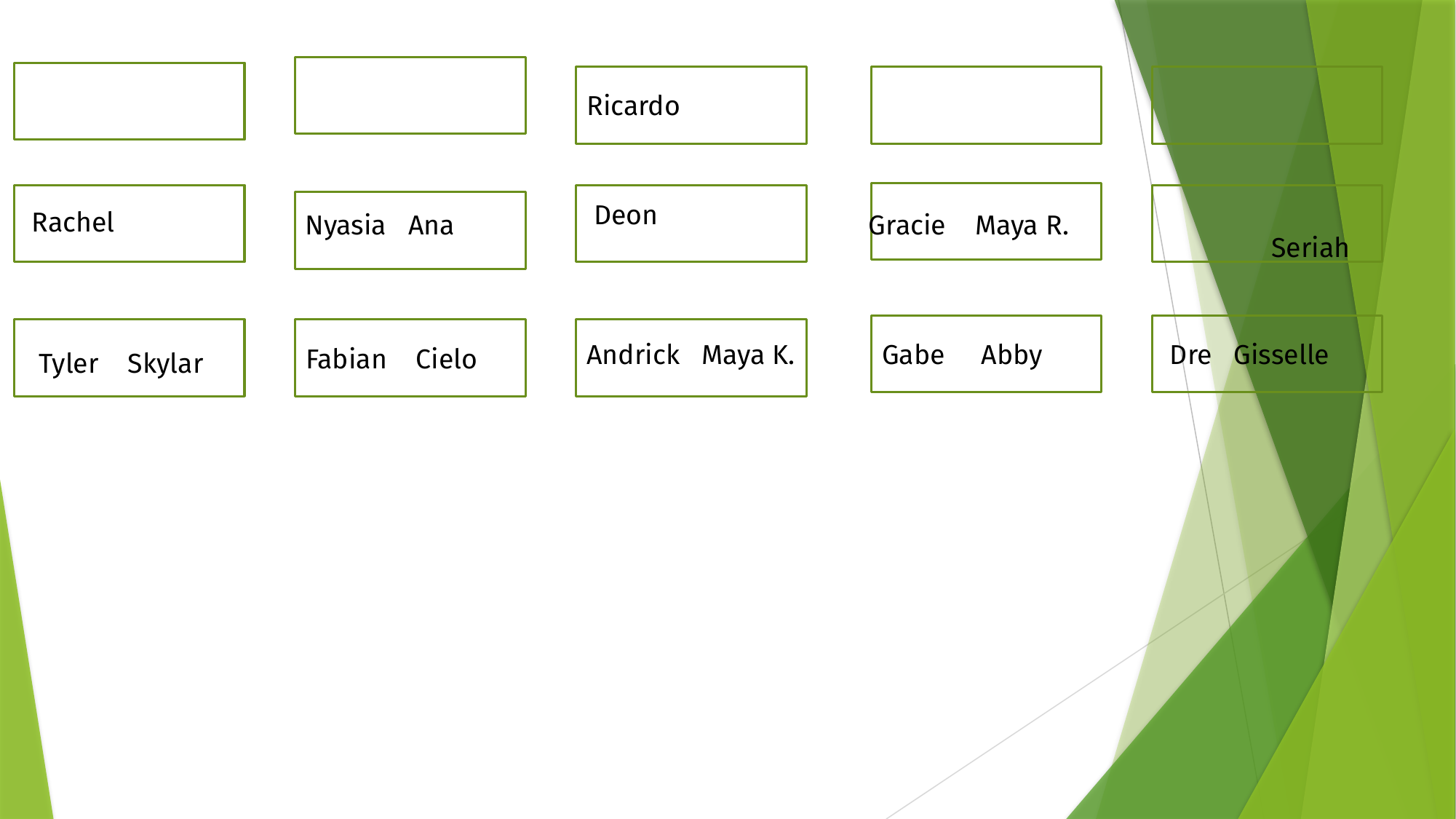

RR
Ricardo

Deon
		Seriah
Rachel
Nyasia   Ana
Gracie    Maya R.

Andrick   Maya K.
Gabe     Abby
Dre   Gisselle
Fabian    Cielo
Tyler    Skylar